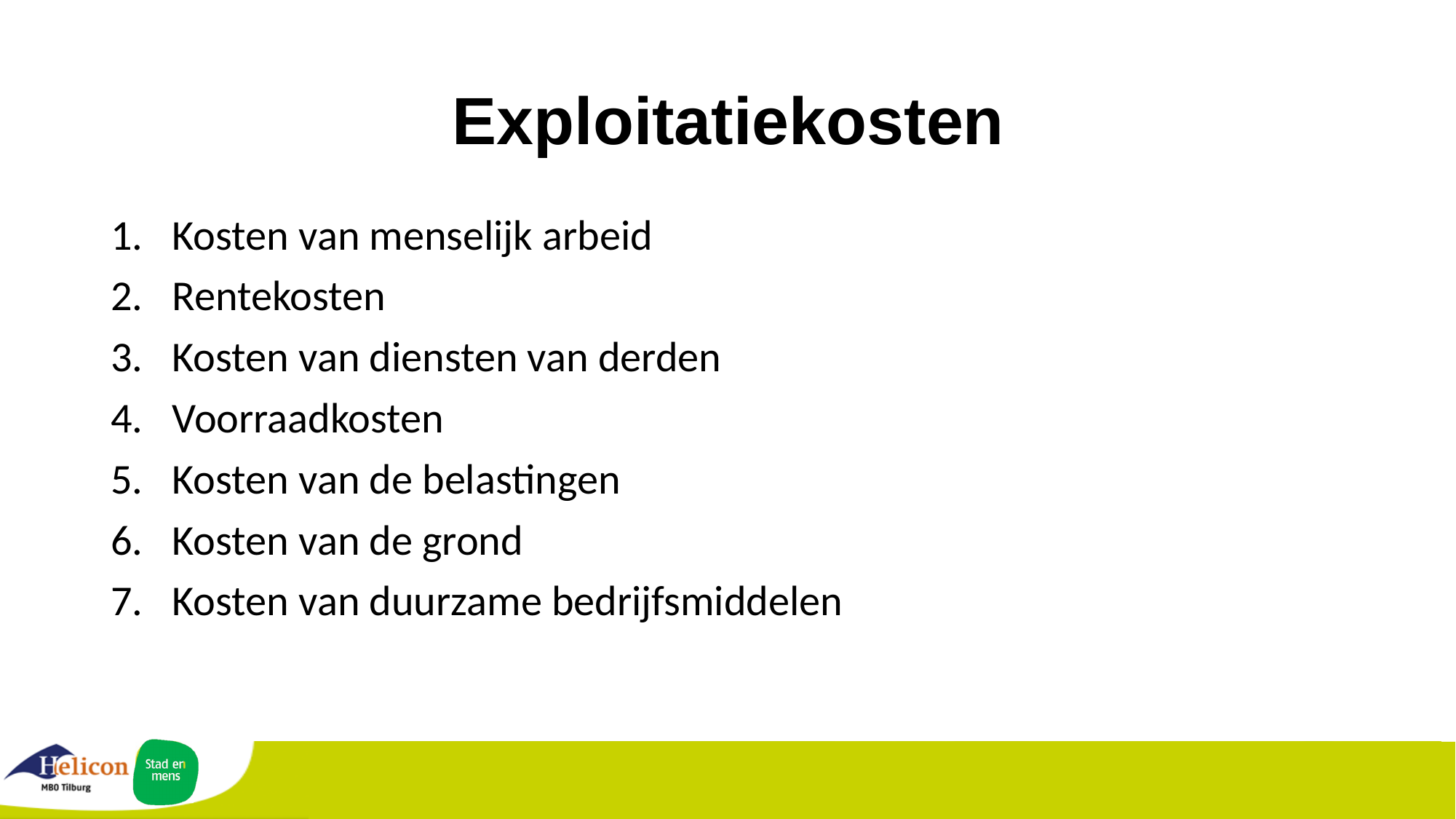

Exploitatiekosten

Kosten van menselijk arbeid
Rentekosten
Kosten van diensten van derden
Voorraadkosten
Kosten van de belastingen
Kosten van de grond
Kosten van duurzame bedrijfsmiddelen